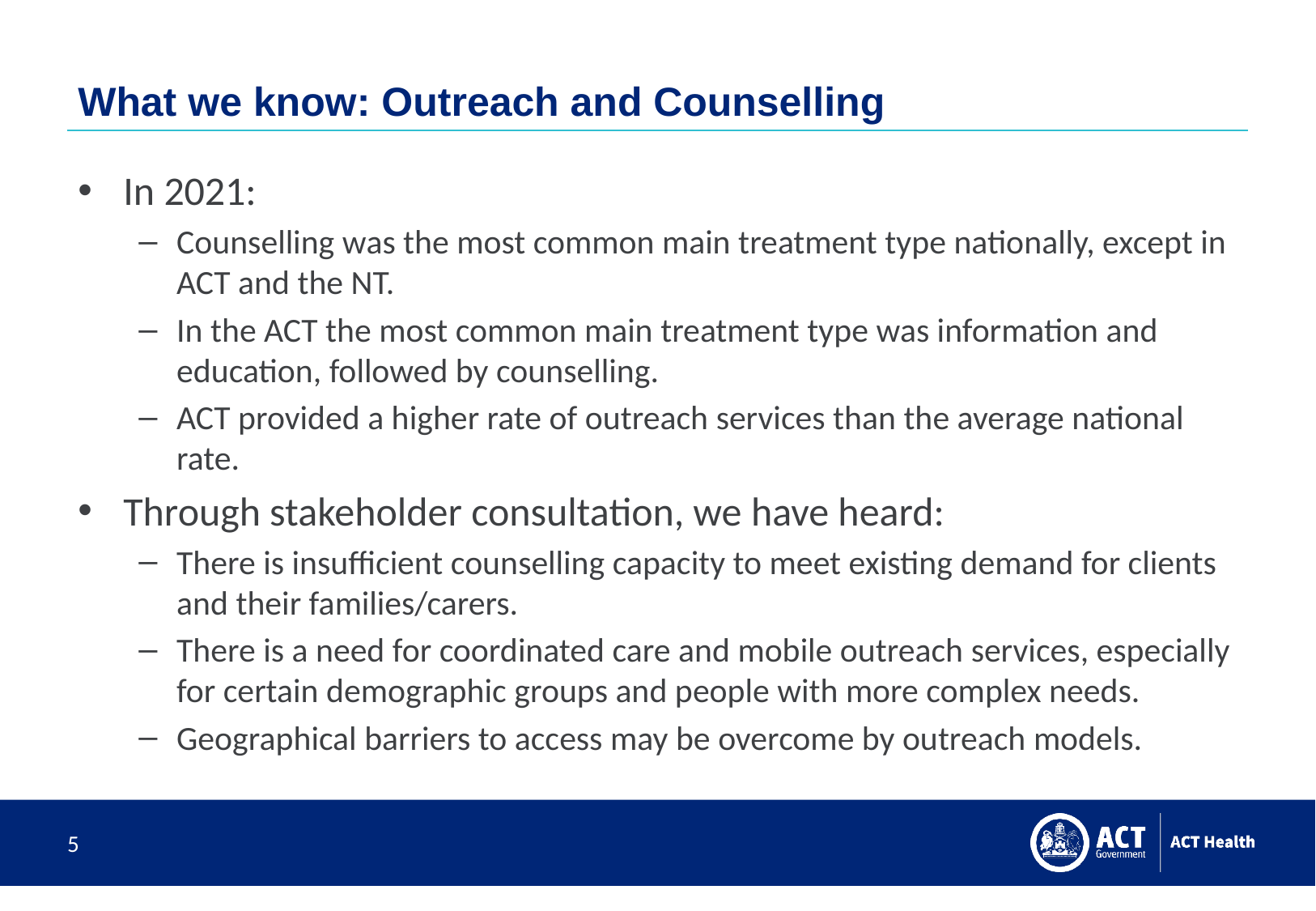

# What we know: Outreach and Counselling
In 2021:
Counselling was the most common main treatment type nationally, except in ACT and the NT.
In the ACT the most common main treatment type was information and education, followed by counselling.
ACT provided a higher rate of outreach services than the average national rate.
Through stakeholder consultation, we have heard:
There is insufficient counselling capacity to meet existing demand for clients and their families/carers.
There is a need for coordinated care and mobile outreach services, especially for certain demographic groups and people with more complex needs.
Geographical barriers to access may be overcome by outreach models.
5